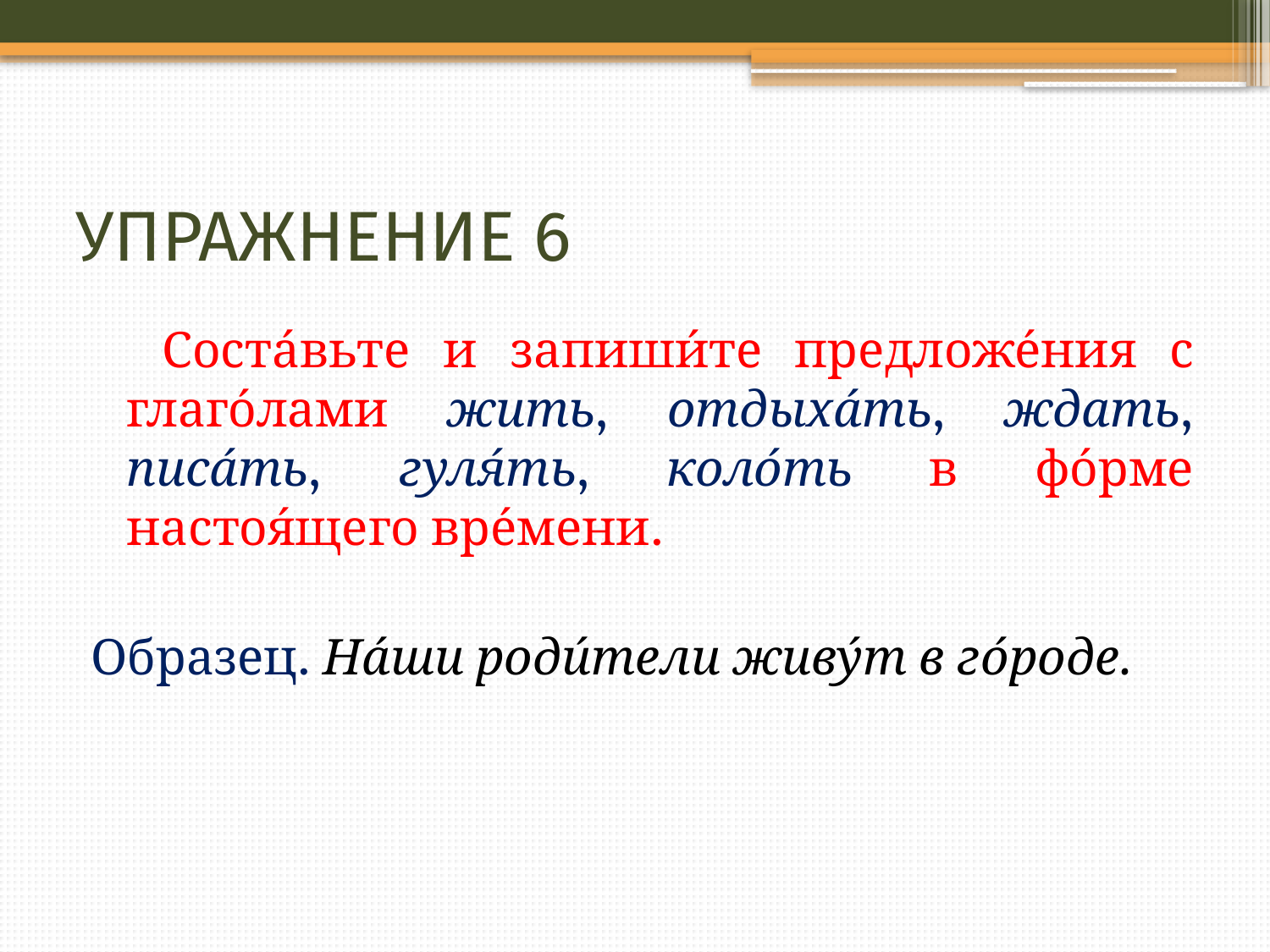

# УПРАЖНЕНИЕ 6
Соста́вьте и запиши́те предложе́ния с глаго́лами жить, отдыха́ть, ждать, писа́ть, гуля́ть, коло́ть в фо́рме настоя́щего вре́мени.

Образец. На́ши роди́тели живу́т в го́роде.